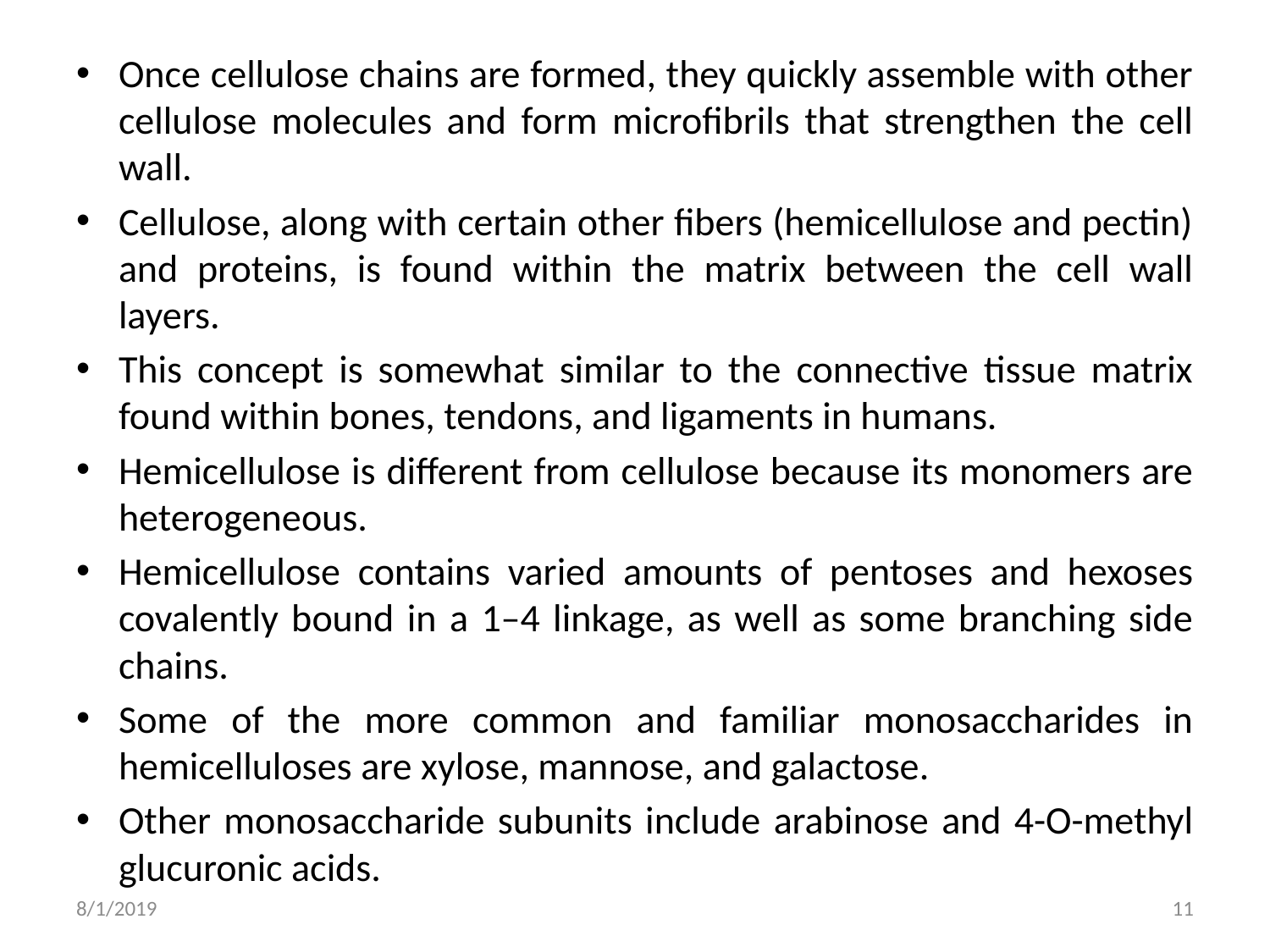

Once cellulose chains are formed, they quickly assemble with other cellulose molecules and form microfibrils that strengthen the cell wall.
Cellulose, along with certain other fibers (hemicellulose and pectin) and proteins, is found within the matrix between the cell wall layers.
This concept is somewhat similar to the connective tissue matrix found within bones, tendons, and ligaments in humans.
Hemicellulose is different from cellulose because its monomers are heterogeneous.
Hemicellulose contains varied amounts of pentoses and hexoses covalently bound in a 1–4 linkage, as well as some branching side chains.
Some of the more common and familiar monosaccharides in hemicelluloses are xylose, mannose, and galactose.
Other monosaccharide subunits include arabinose and 4-O-methyl glucuronic acids.

8/1/2019
11